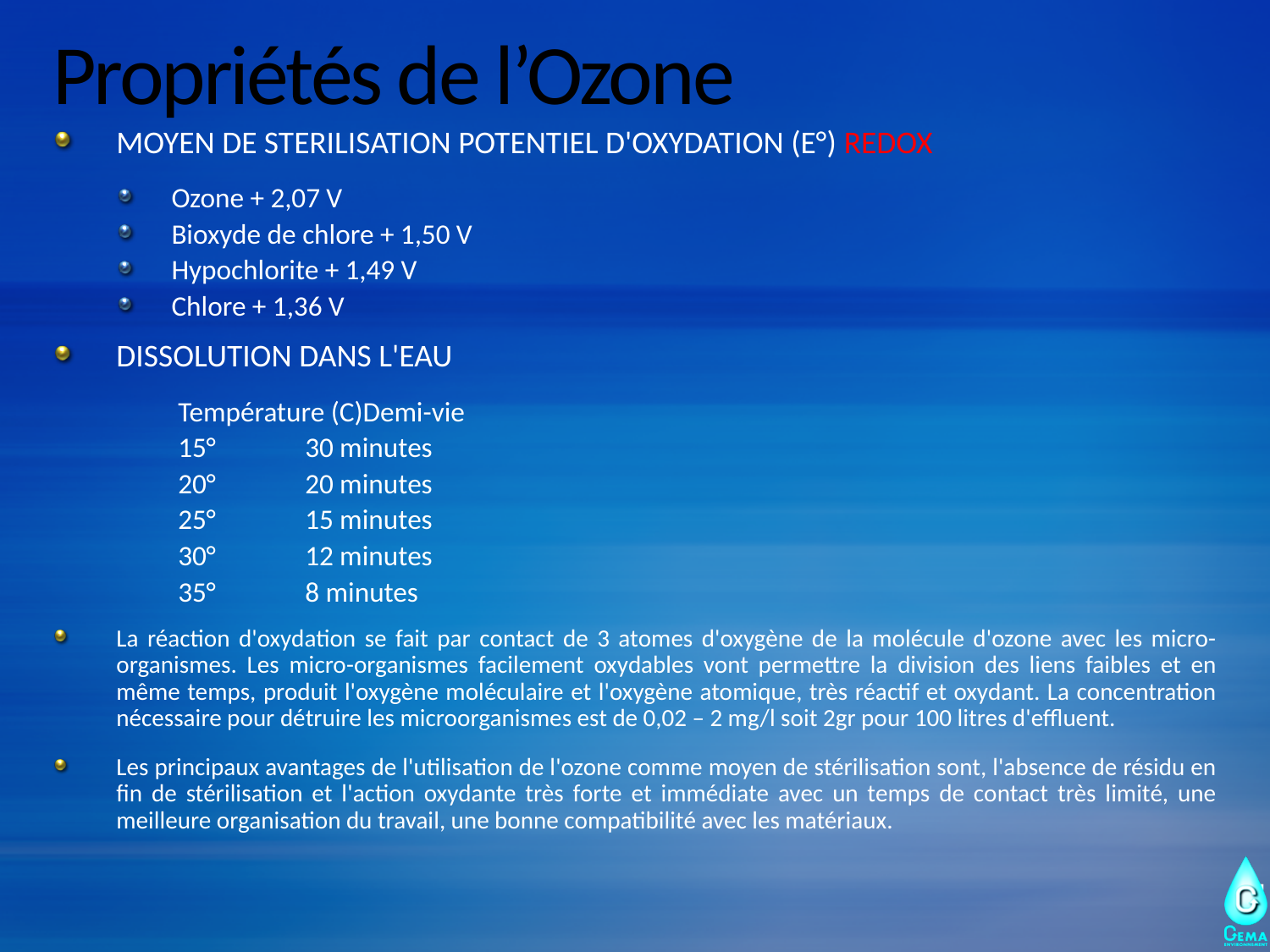

# Propriétés de l’Ozone
MOYEN DE STERILISATION POTENTIEL D'OXYDATION (E°) REDOX
Ozone + 2,07 V
Bioxyde de chlore + 1,50 V
Hypochlorite + 1,49 V
Chlore + 1,36 V
Dissolution dans l'eau
Température (C)Demi-vie
15°	30 minutes
20°	20 minutes
25°	15 minutes
30°	12 minutes
35°	8 minutes
La réaction d'oxydation se fait par contact de 3 atomes d'oxygène de la molécule d'ozone avec les micro-organismes. Les micro-organismes facilement oxydables vont permettre la division des liens faibles et en même temps, produit l'oxygène moléculaire et l'oxygène atomique, très réactif et oxydant. La concentration nécessaire pour détruire les microorganismes est de 0,02 – 2 mg/l soit 2gr pour 100 litres d'effluent.
Les principaux avantages de l'utilisation de l'ozone comme moyen de stérilisation sont, l'absence de résidu en fin de stérilisation et l'action oxydante très forte et immédiate avec un temps de contact très limité, une meilleure organisation du travail, une bonne compatibilité avec les matériaux.